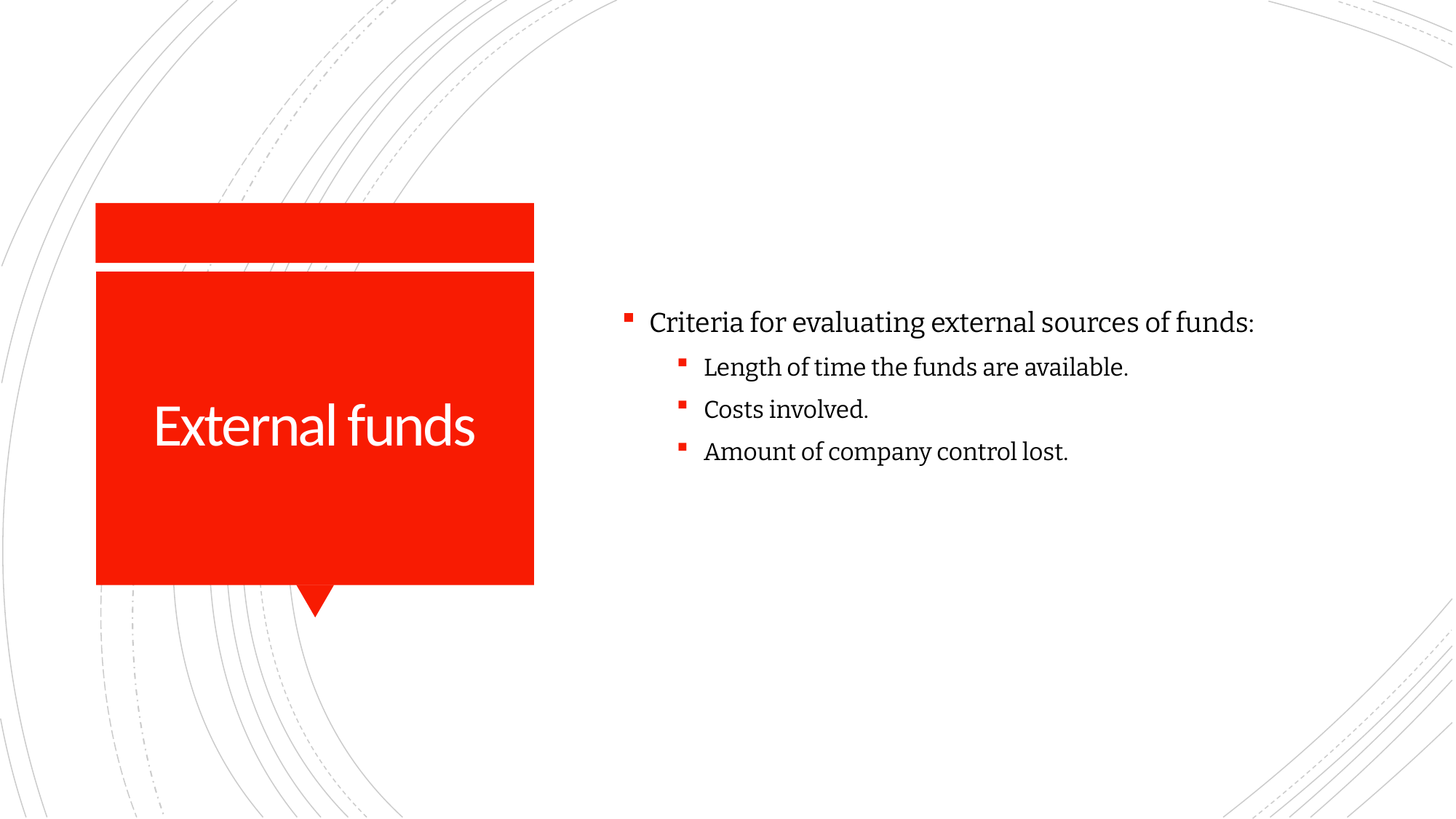

Criteria for evaluating external sources of funds:
Length of time the funds are available.
Costs involved.
Amount of company control lost.

# External funds